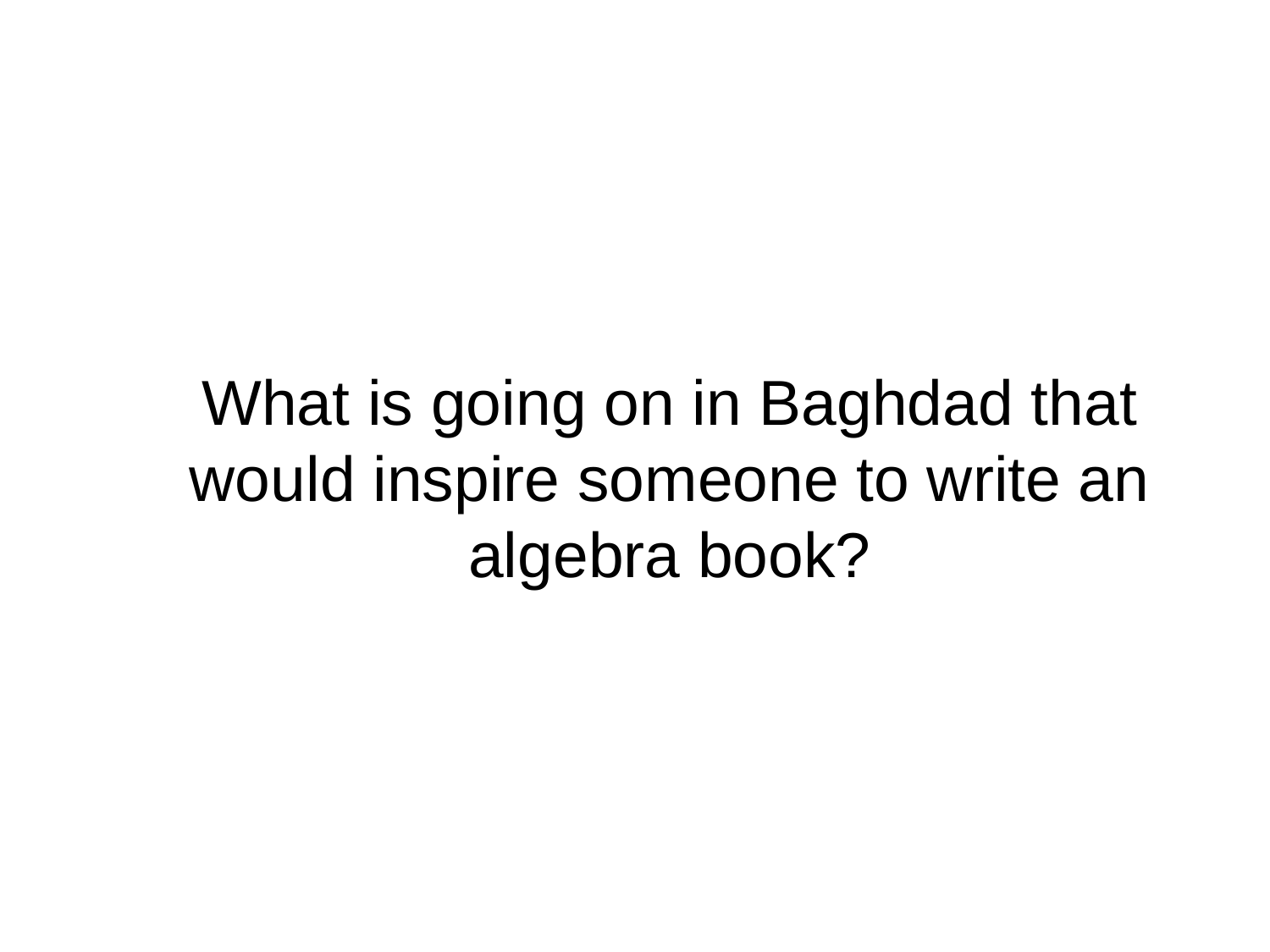

What is going on in Baghdad that would inspire someone to write an algebra book?